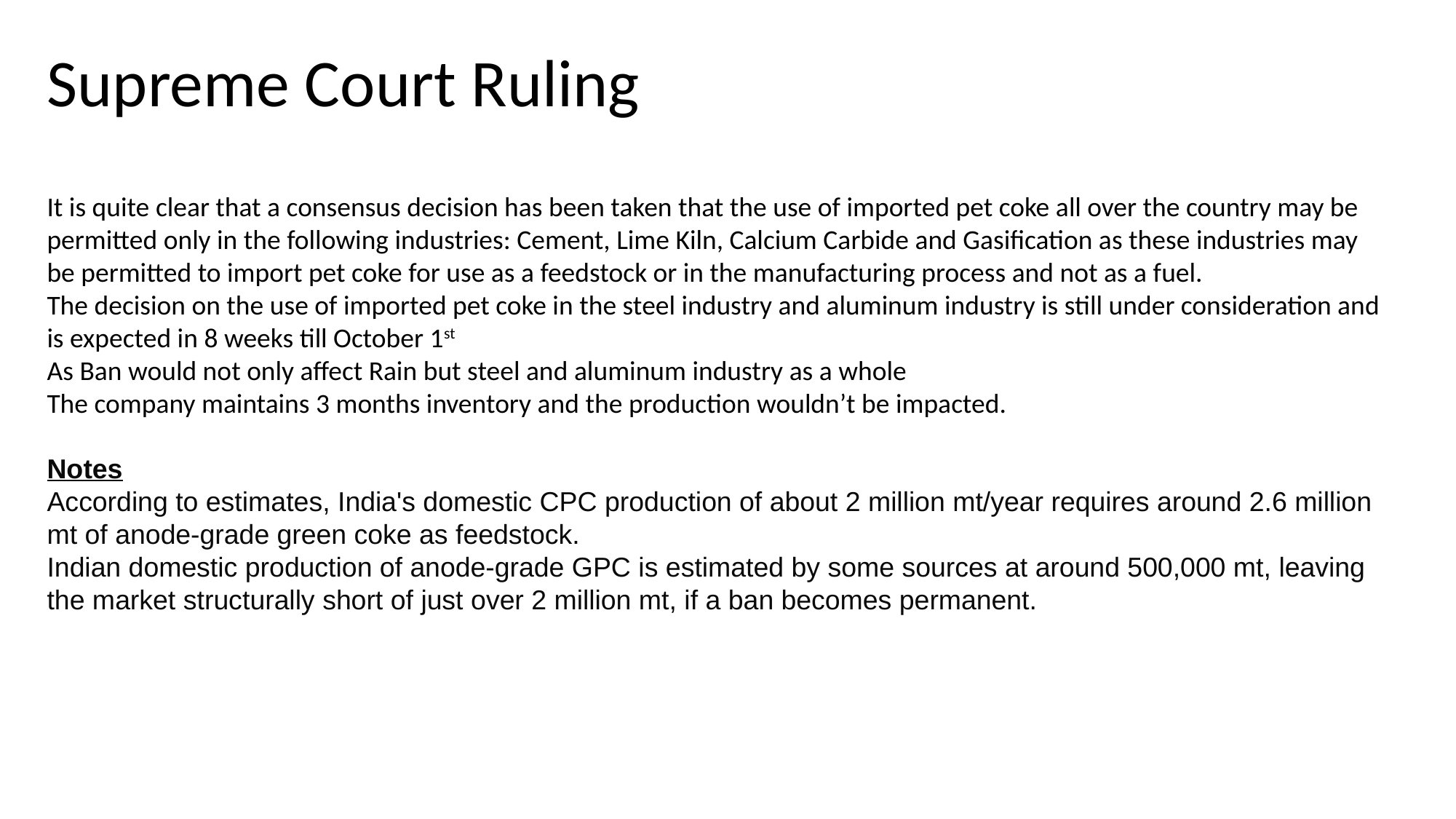

Supreme Court Ruling
It is quite clear that a consensus decision has been taken that the use of imported pet coke all over the country may be permitted only in the following industries: Cement, Lime Kiln, Calcium Carbide and Gasification as these industries may be permitted to import pet coke for use as a feedstock or in the manufacturing process and not as a fuel.
The decision on the use of imported pet coke in the steel industry and aluminum industry is still under consideration and is expected in 8 weeks till October 1st
As Ban would not only affect Rain but steel and aluminum industry as a whole
The company maintains 3 months inventory and the production wouldn’t be impacted.

Notes
According to estimates, India's domestic CPC production of about 2 million mt/year requires around 2.6 million mt of anode-grade green coke as feedstock.
Indian domestic production of anode-grade GPC is estimated by some sources at around 500,000 mt, leaving the market structurally short of just over 2 million mt, if a ban becomes permanent.